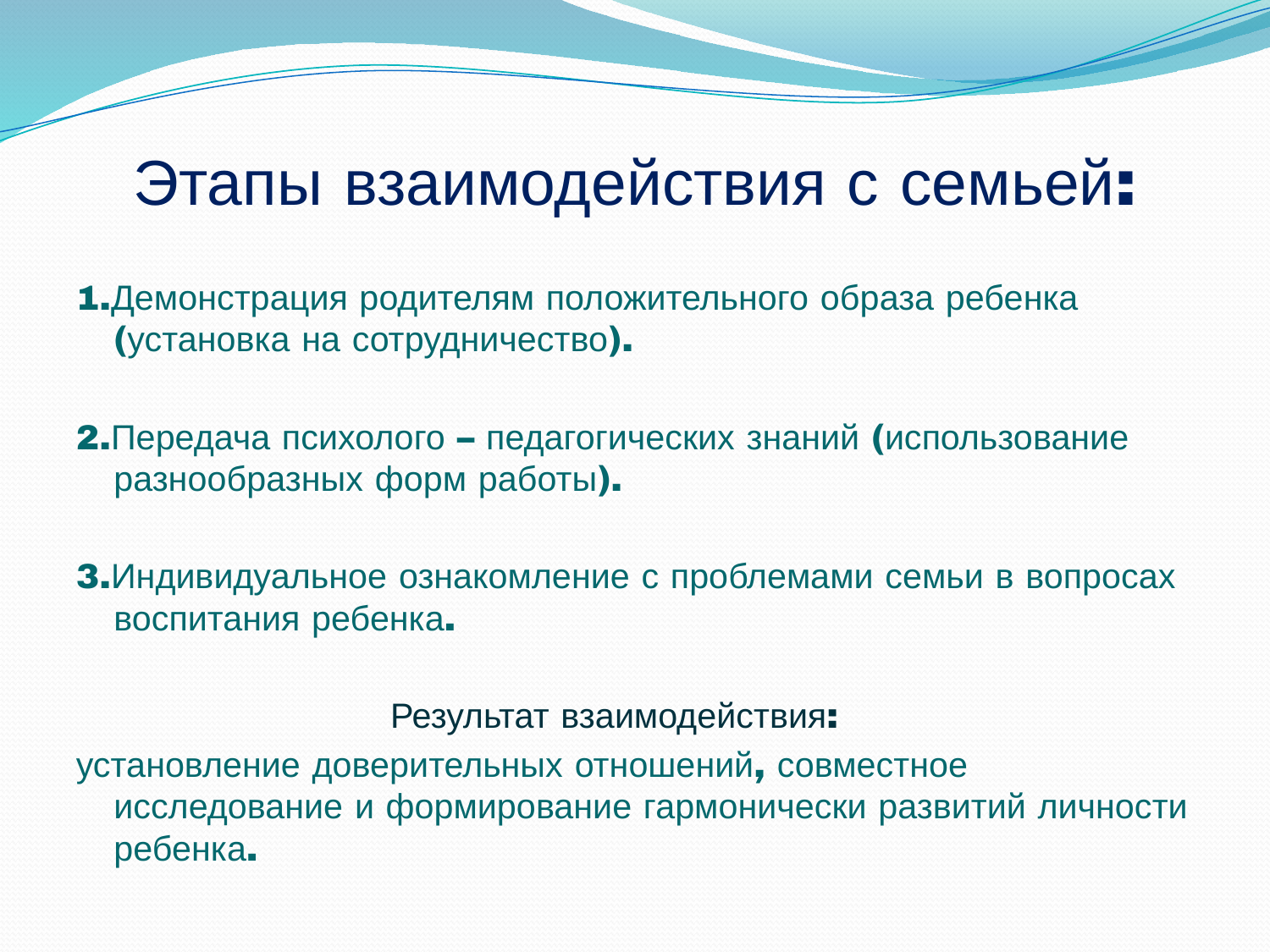

# Этапы взаимодействия с семьей:
1.Демонстрация родителям положительного образа ребенка (установка на сотрудничество).

2.Передача психолого – педагогических знаний (использование разнообразных форм работы).

3.Индивидуальное ознакомление с проблемами семьи в вопросах воспитания ребенка.

                           Результат взаимодействия:
установление доверительных отношений, совместное исследование и формирование гармонически развитий личности ребенка.